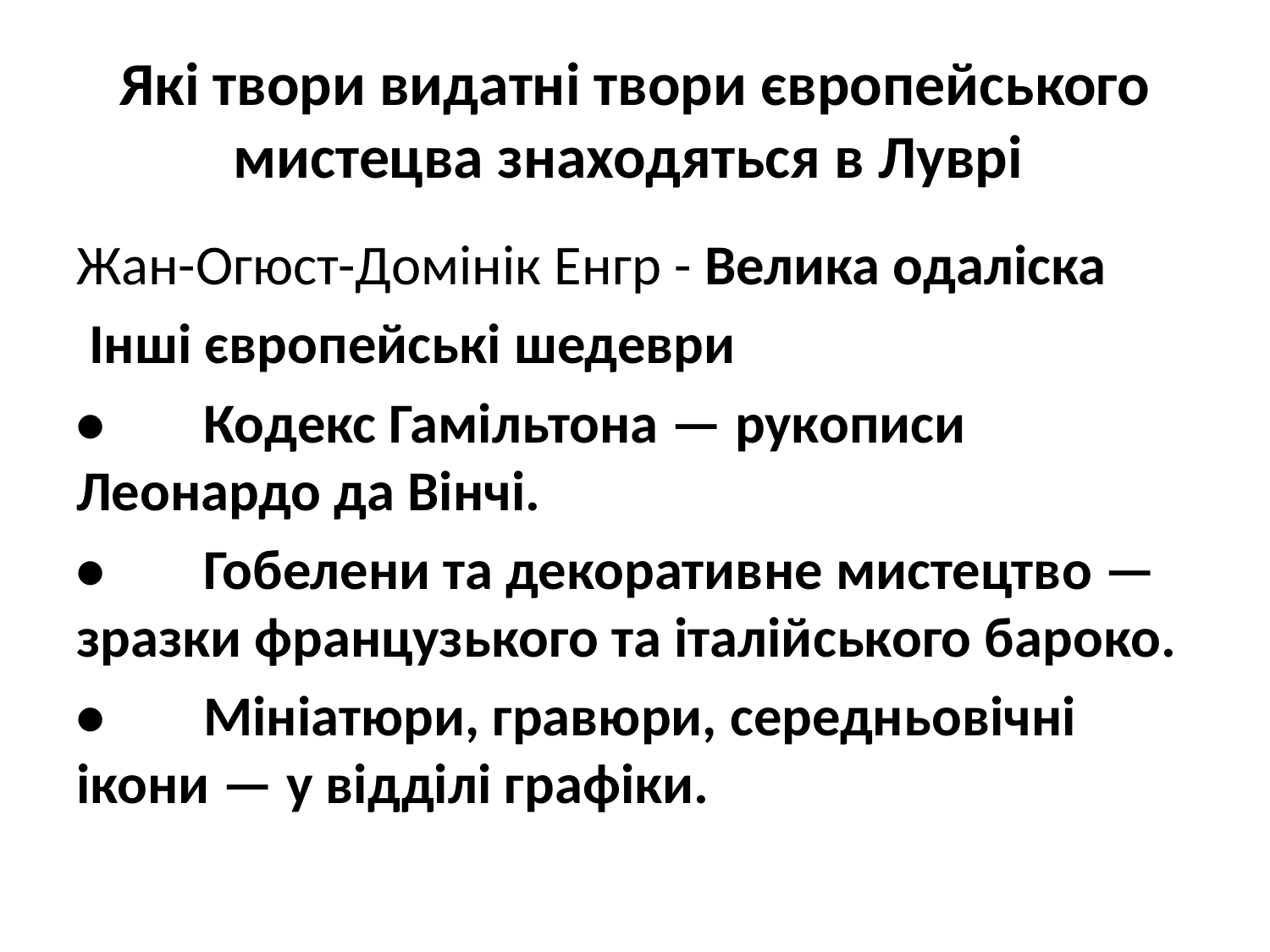

# Які твори видатні твори європейського мистецва знаходяться в Луврі
Жан-Огюст-Домінік Енгр - Велика одаліска
 Інші європейські шедеври
• 	Кодекс Гамільтона — рукописи Леонардо да Вінчі.
• 	Гобелени та декоративне мистецтво — зразки французького та італійського бароко.
• 	Мініатюри, гравюри, середньовічні ікони — у відділі графіки.